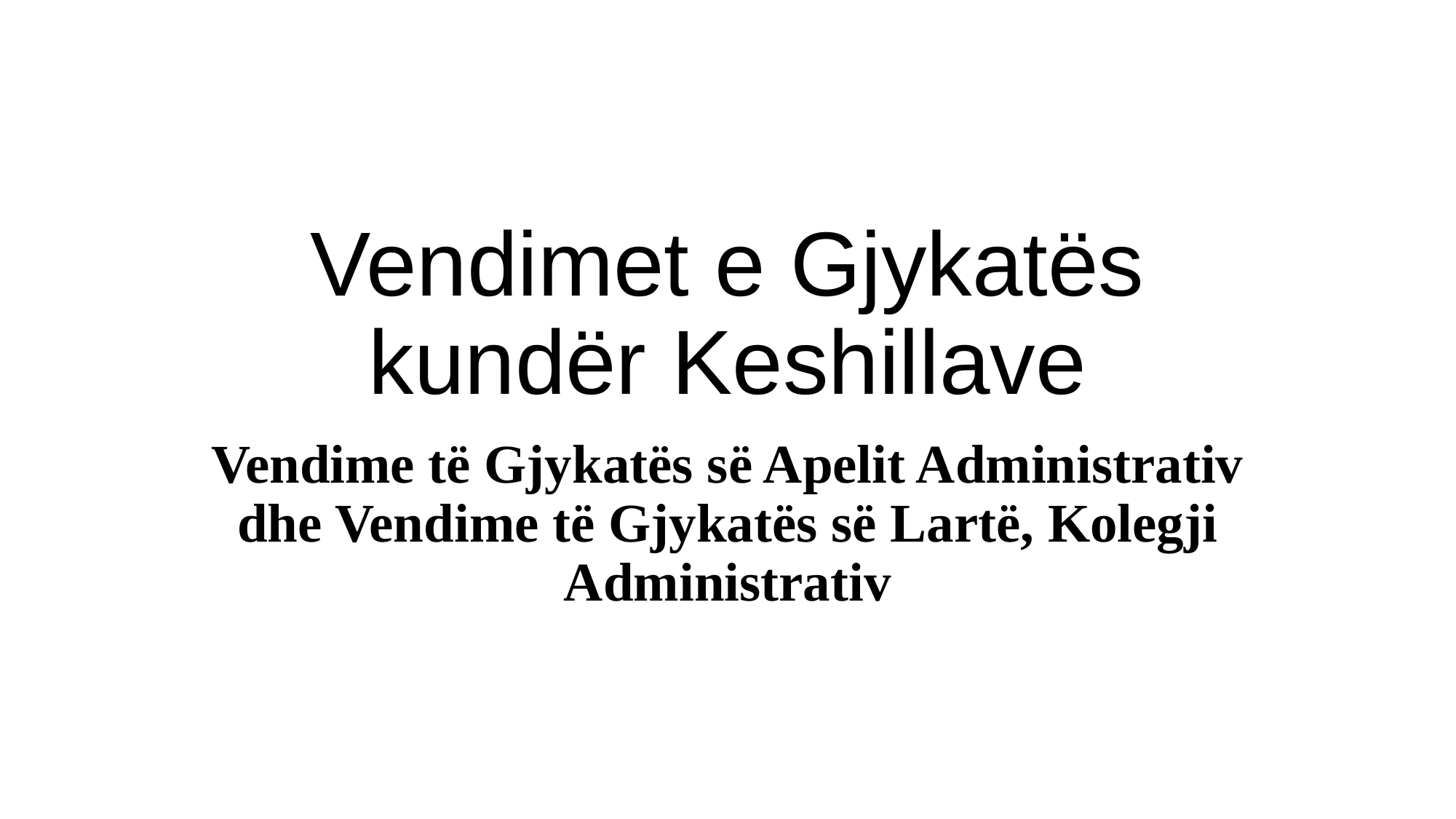

# Vendimet e Gjykatës kundër Keshillave
Vendime të Gjykatës së Apelit Administrativ dhe Vendime të Gjykatës së Lartë, Kolegji Administrativ